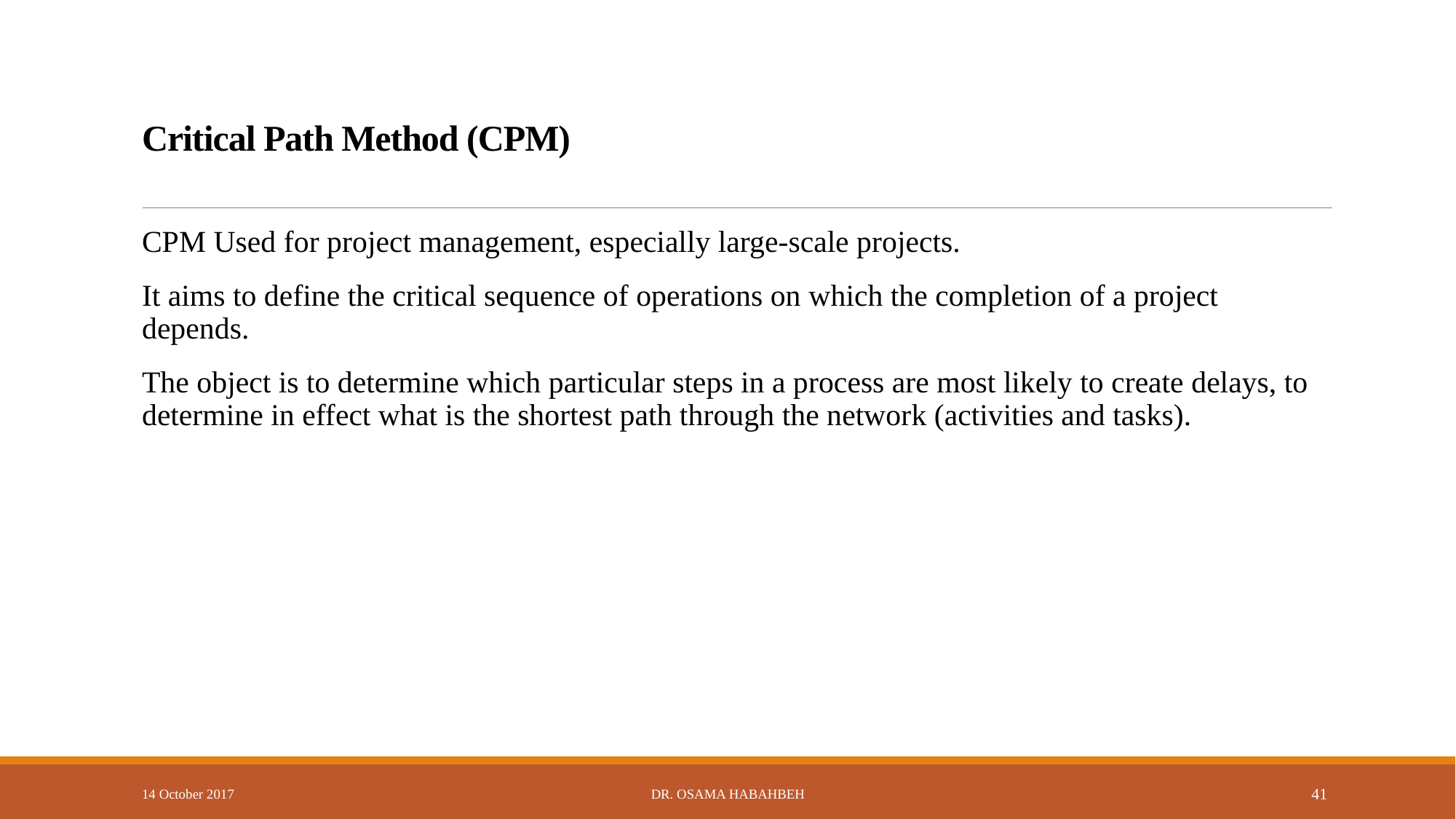

# Critical Path Method (CPM)
CPM Used for project management, especially large-scale projects.
It aims to define the critical sequence of operations on which the completion of a project depends.
The object is to determine which particular steps in a process are most likely to create delays, to determine in effect what is the shortest path through the network (activities and tasks).
14 October 2017
Dr. Osama Habahbeh
41